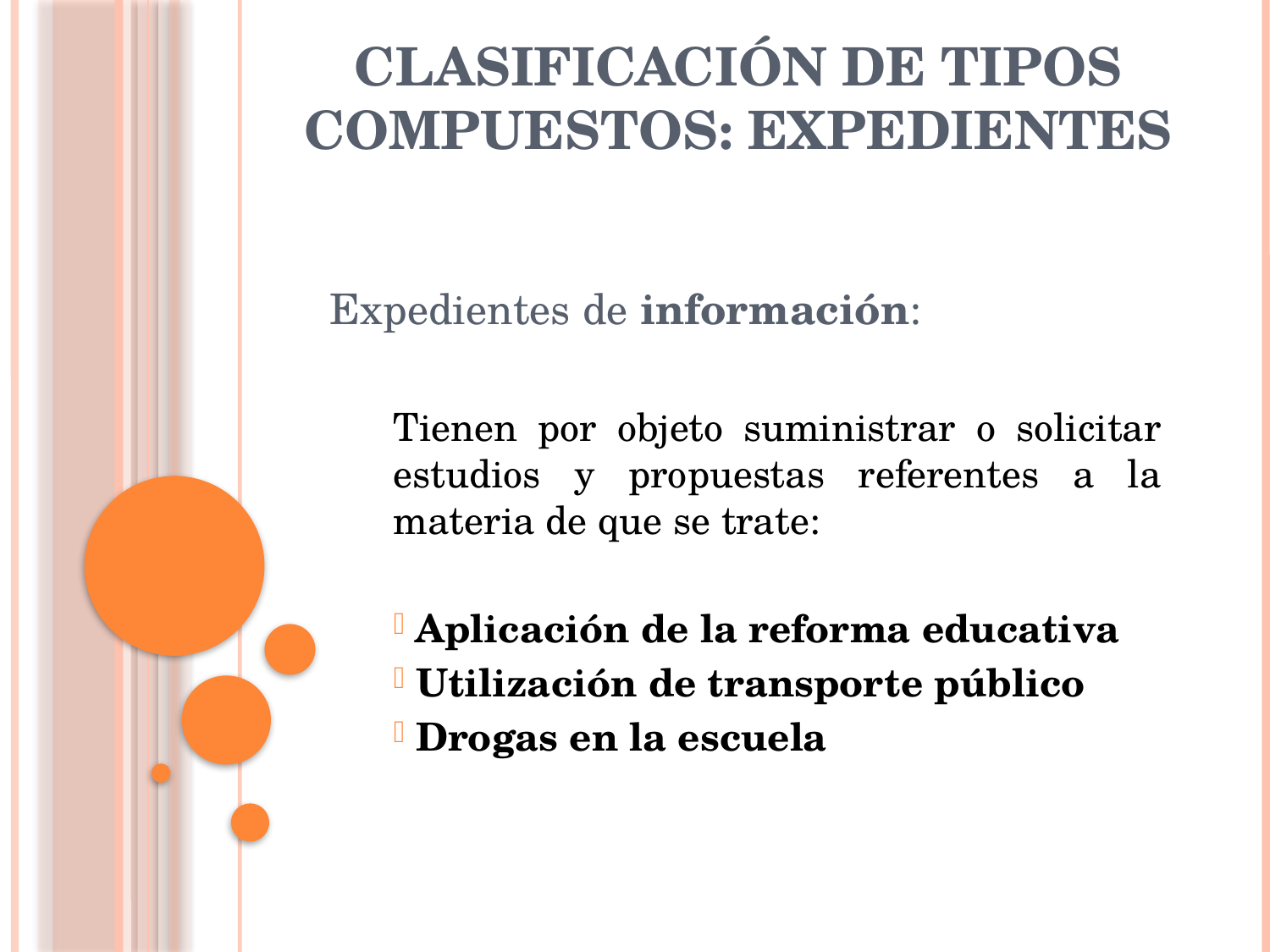

# Clasificación de tipos compuestos: Expedientes
Expedientes de información:

Tienen por objeto suministrar o solicitar estudios y propuestas referentes a la materia de que se trate:

 Aplicación de la reforma educativa
 Utilización de transporte público
 Drogas en la escuela